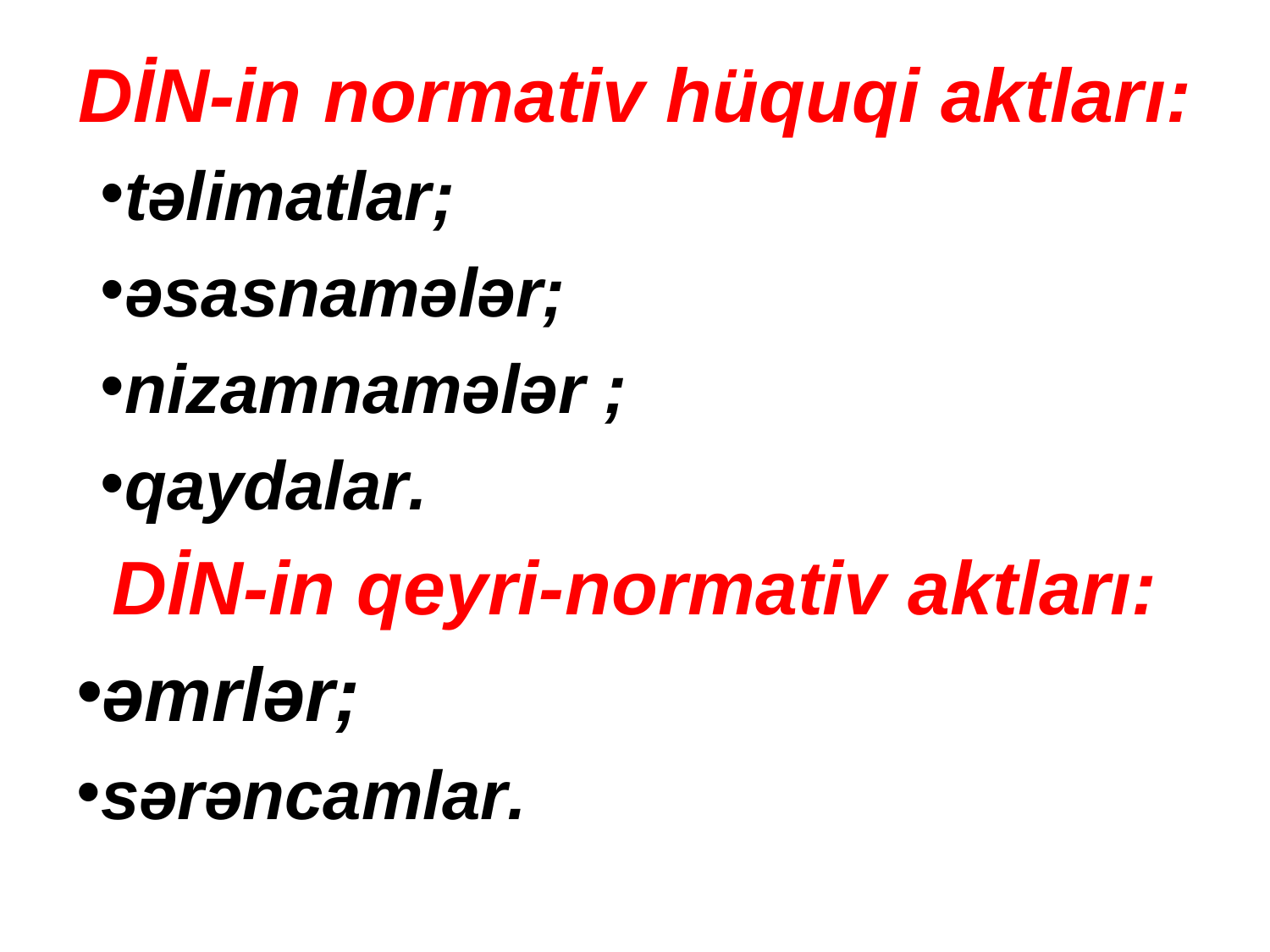

DİN-in normativ hüquqi aktları:
təlimatlar;
əsasnamələr;
nizamnamələr ;
qaydalar.
DİN-in qeyri-normativ aktları:
əmrlər;
sərəncamlar.